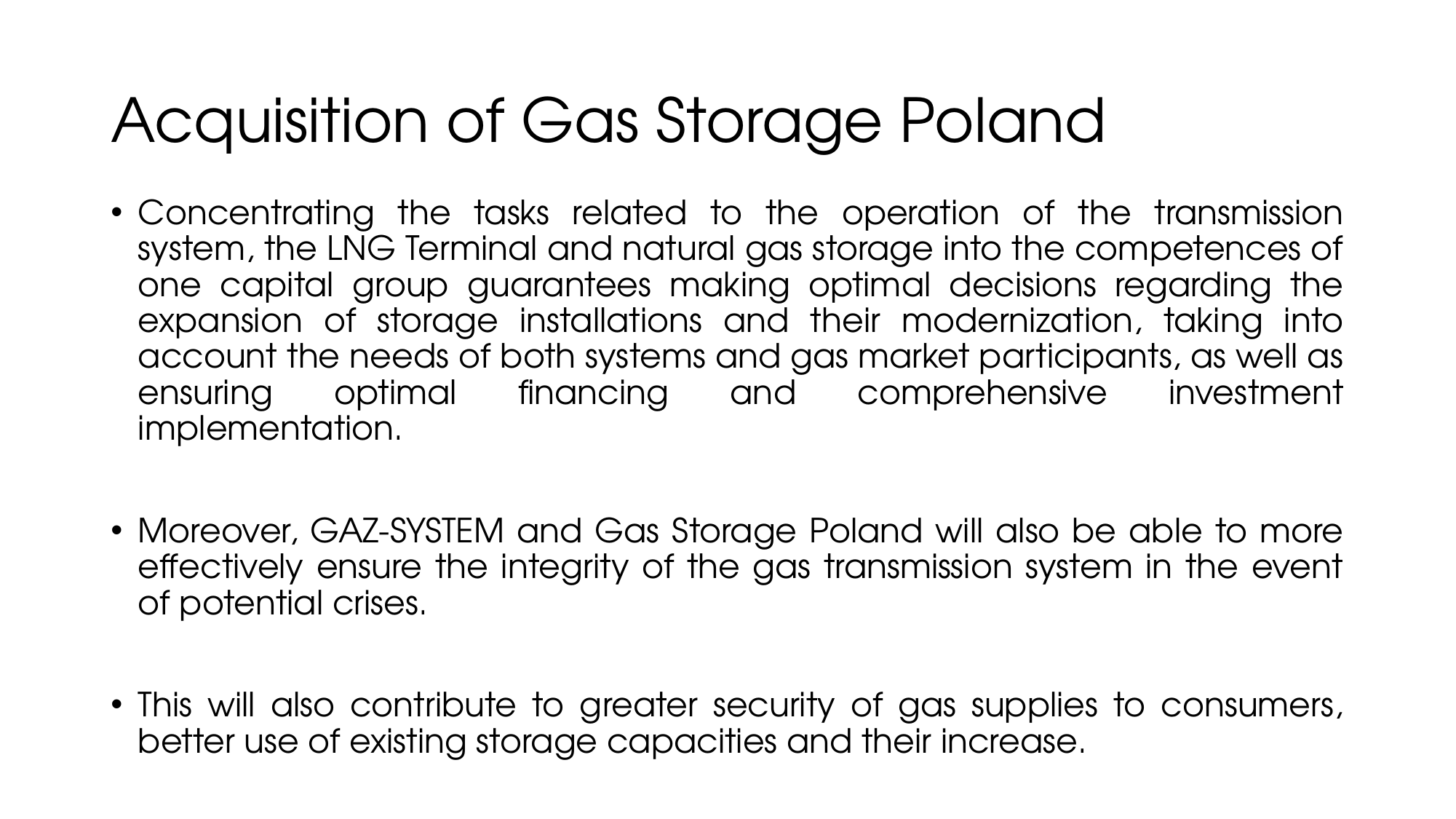

# Acquisition of Gas Storage Poland
Concentrating the tasks related to the operation of the transmission system, the LNG Terminal and natural gas storage into the competences of one capital group guarantees making optimal decisions regarding the expansion of storage installations and their modernization, taking into account the needs of both systems and gas market participants, as well as ensuring optimal financing and comprehensive investment implementation.

Moreover, GAZ-SYSTEM and Gas Storage Poland will also be able to more effectively ensure the integrity of the gas transmission system in the event of potential crises.

This will also contribute to greater security of gas supplies to consumers, better use of existing storage capacities and their increase.